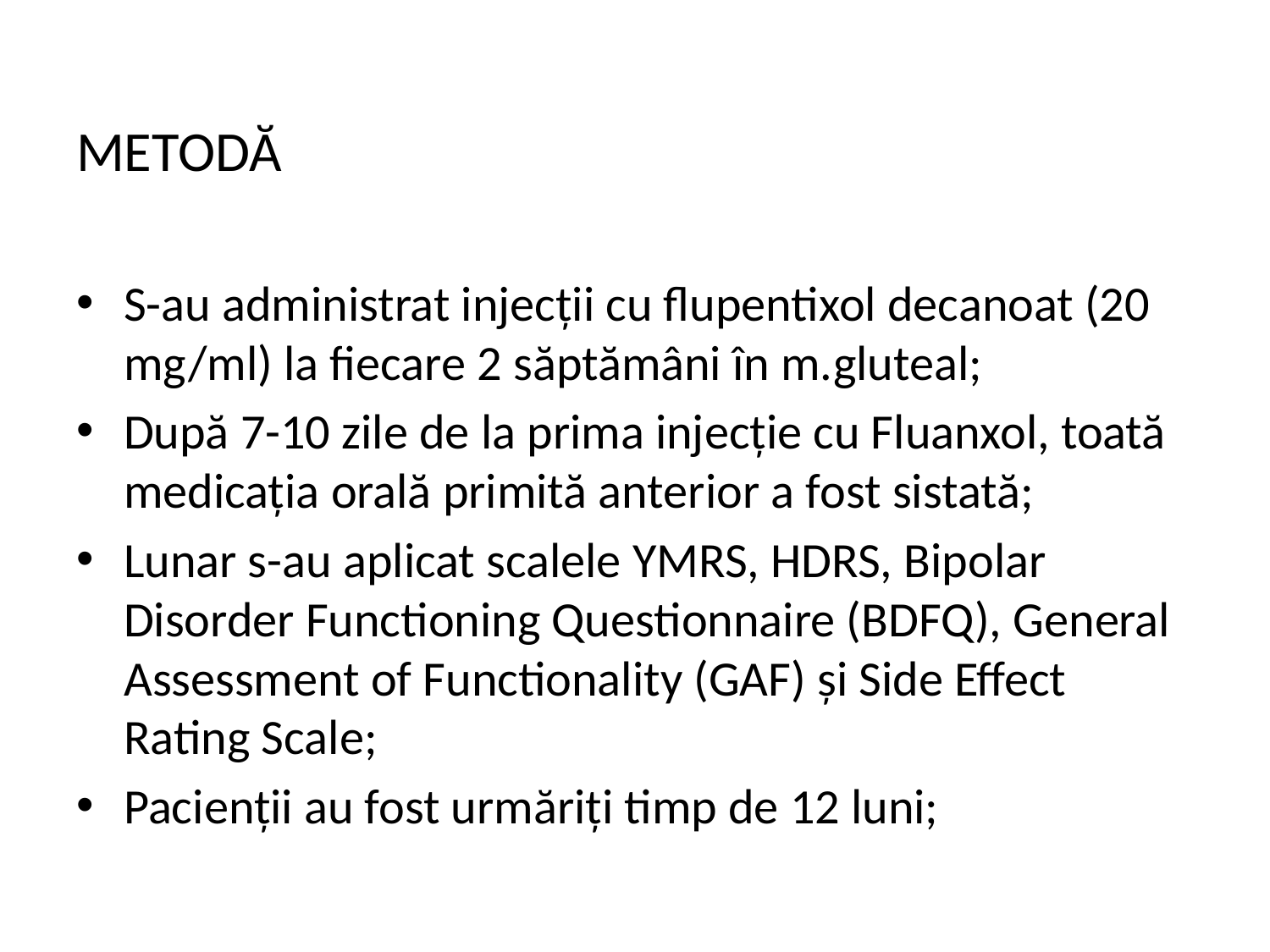

METODĂ

S-au administrat injecții cu flupentixol decanoat (20 mg/ml) la fiecare 2 săptămâni în m.gluteal;
După 7-10 zile de la prima injecție cu Fluanxol, toată medicația orală primită anterior a fost sistată;
Lunar s-au aplicat scalele YMRS, HDRS, Bipolar Disorder Functioning Questionnaire (BDFQ), General Assessment of Functionality (GAF) și Side Effect Rating Scale;
Pacienții au fost urmăriți timp de 12 luni;